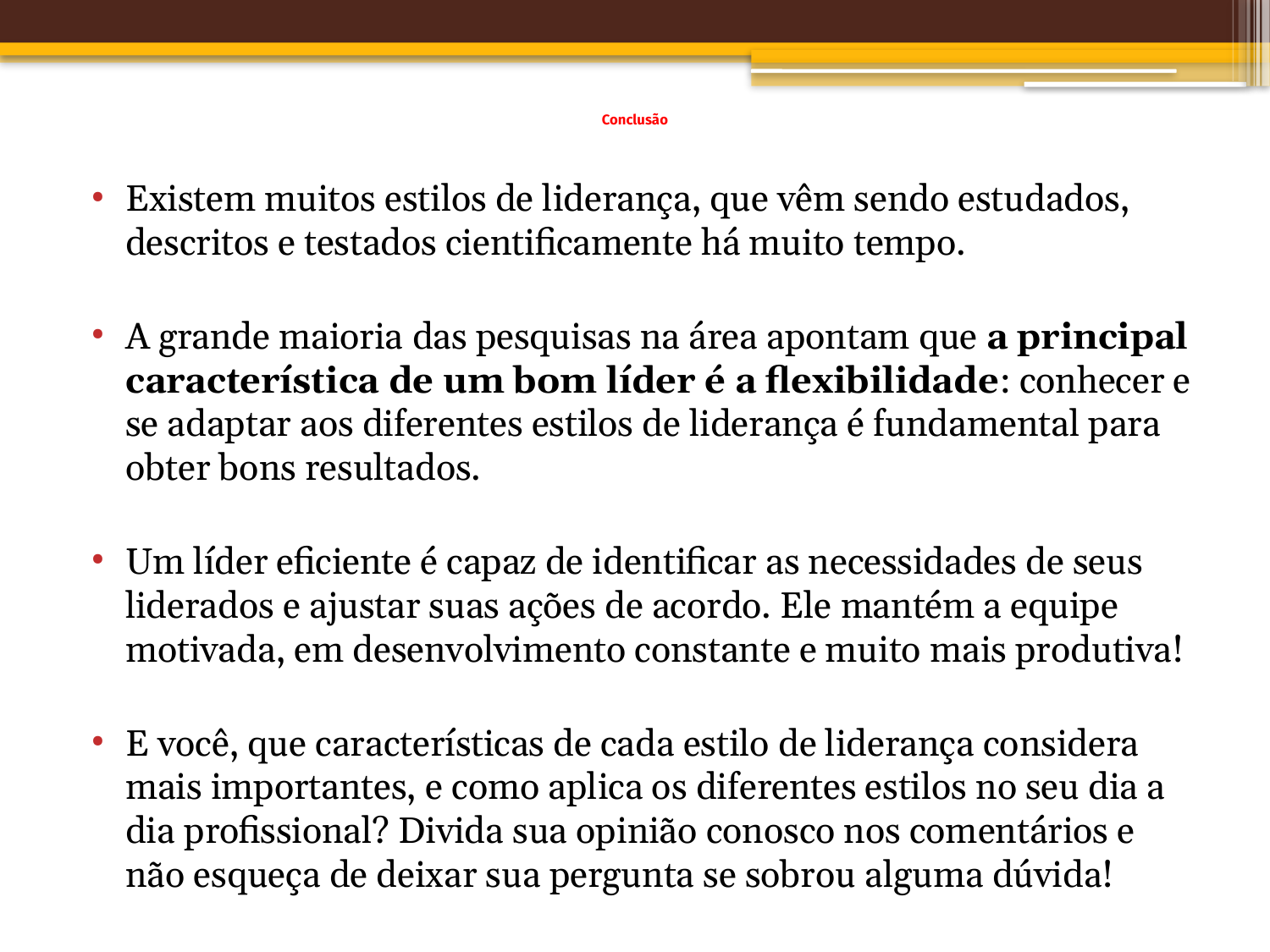

# Conclusão
Existem muitos estilos de liderança, que vêm sendo estudados, descritos e testados cientificamente há muito tempo.

A grande maioria das pesquisas na área apontam que a principal característica de um bom líder é a flexibilidade: conhecer e se adaptar aos diferentes estilos de liderança é fundamental para obter bons resultados.

Um líder eficiente é capaz de identificar as necessidades de seus liderados e ajustar suas ações de acordo. Ele mantém a equipe motivada, em desenvolvimento constante e muito mais produtiva!

E você, que características de cada estilo de liderança considera mais importantes, e como aplica os diferentes estilos no seu dia a dia profissional? Divida sua opinião conosco nos comentários e não esqueça de deixar sua pergunta se sobrou alguma dúvida!